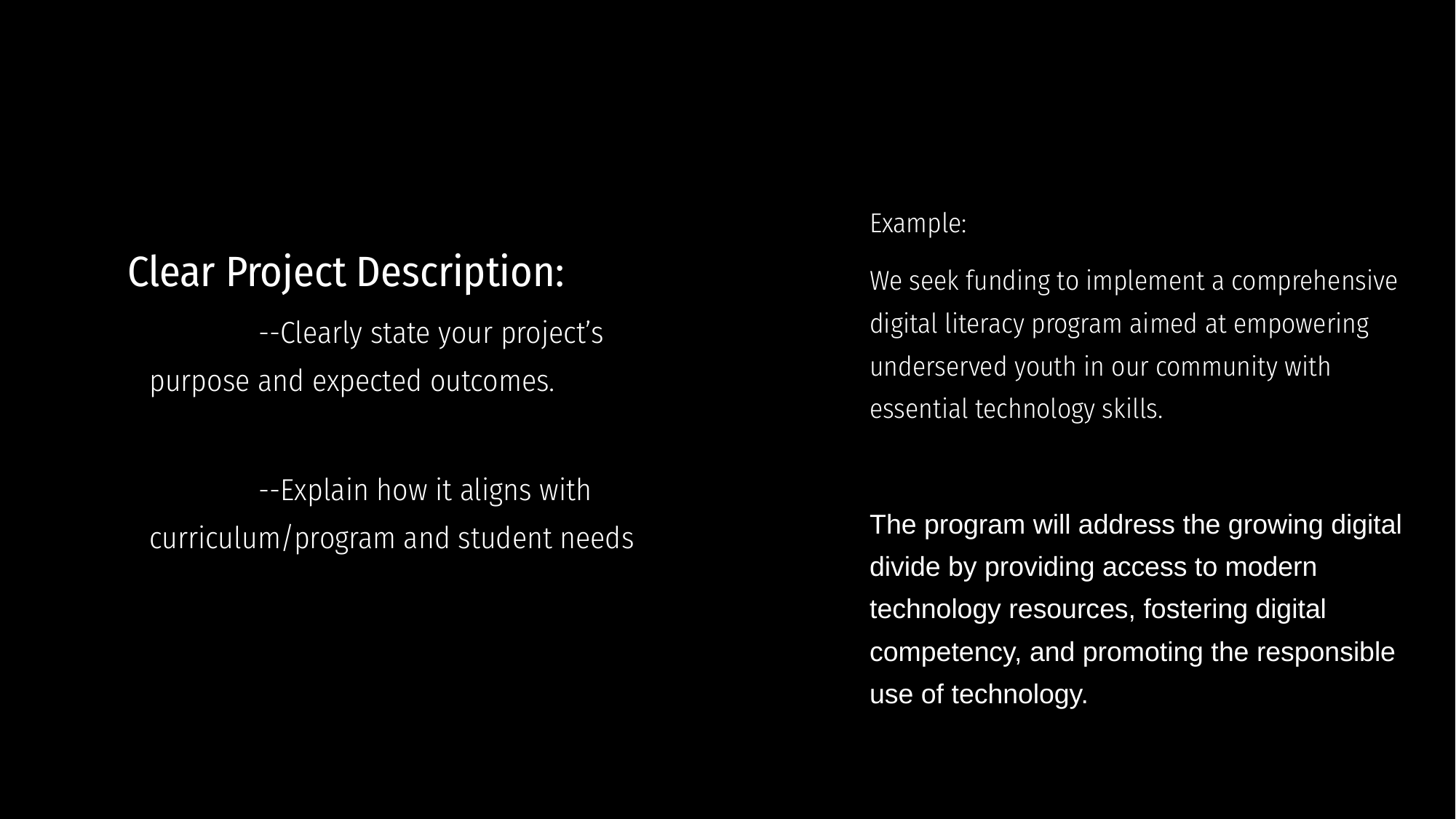

Example:
We seek funding to implement a comprehensive digital literacy program aimed at empowering underserved youth in our community with essential technology skills.

The program will address the growing digital divide by providing access to modern technology resources, fostering digital competency, and promoting the responsible use of technology.
Clear Project Description:
	--Clearly state your project’s 	purpose and expected outcomes.

	--Explain how it aligns with 	curriculum/program and student needs